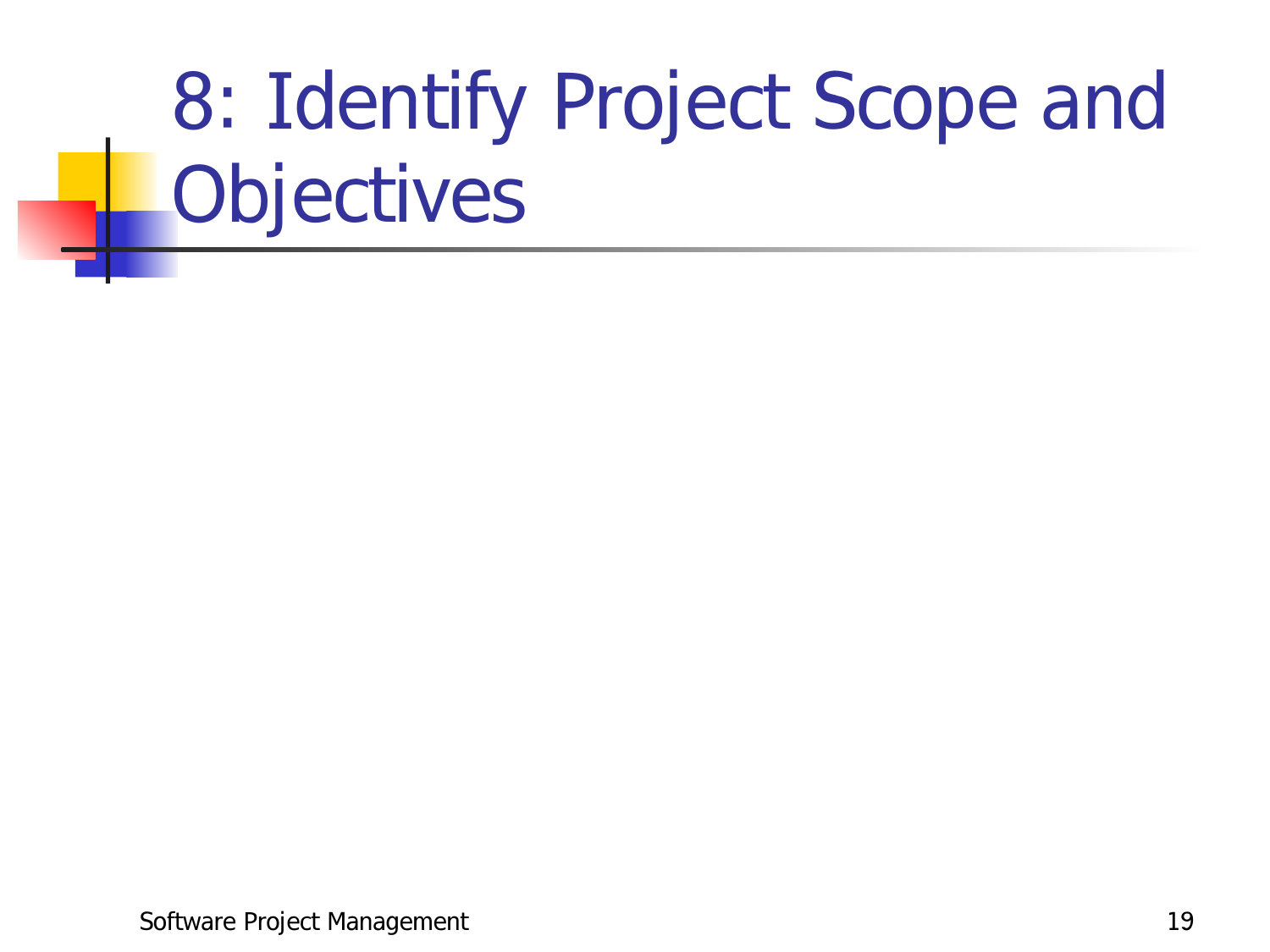

# 8: Identify Project Scope and Objectives

Software Project Management
19